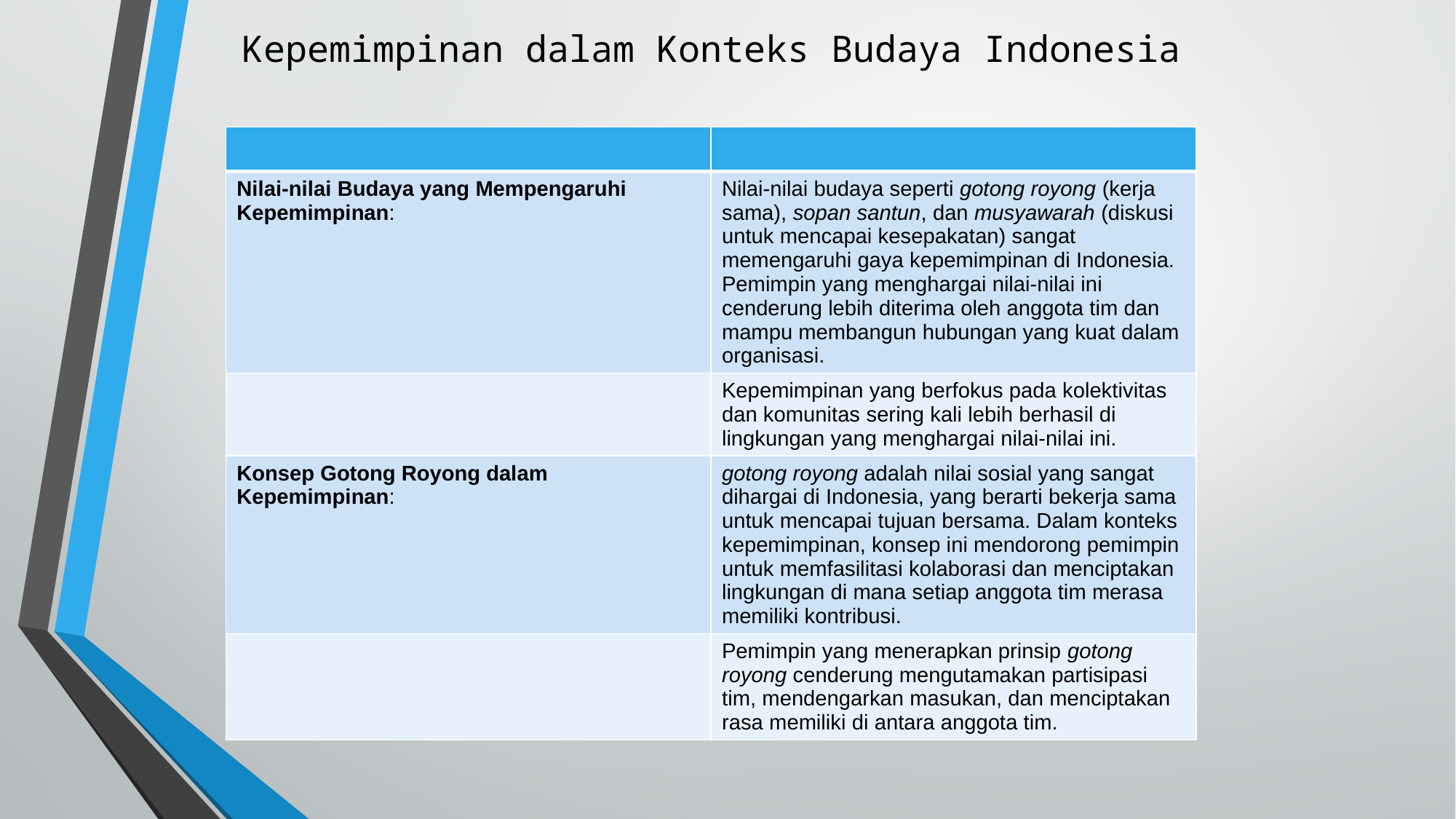

# Kepemimpinan dalam Konteks Budaya Indonesia
|  |  |
| --- | --- |
| Nilai-nilai Budaya yang Mempengaruhi Kepemimpinan: | Nilai-nilai budaya seperti gotong royong (kerja sama), sopan santun, dan musyawarah (diskusi untuk mencapai kesepakatan) sangat memengaruhi gaya kepemimpinan di Indonesia. Pemimpin yang menghargai nilai-nilai ini cenderung lebih diterima oleh anggota tim dan mampu membangun hubungan yang kuat dalam organisasi. |
|  | Kepemimpinan yang berfokus pada kolektivitas dan komunitas sering kali lebih berhasil di lingkungan yang menghargai nilai-nilai ini. |
| Konsep Gotong Royong dalam Kepemimpinan: | gotong royong adalah nilai sosial yang sangat dihargai di Indonesia, yang berarti bekerja sama untuk mencapai tujuan bersama. Dalam konteks kepemimpinan, konsep ini mendorong pemimpin untuk memfasilitasi kolaborasi dan menciptakan lingkungan di mana setiap anggota tim merasa memiliki kontribusi. |
|  | Pemimpin yang menerapkan prinsip gotong royong cenderung mengutamakan partisipasi tim, mendengarkan masukan, dan menciptakan rasa memiliki di antara anggota tim. |